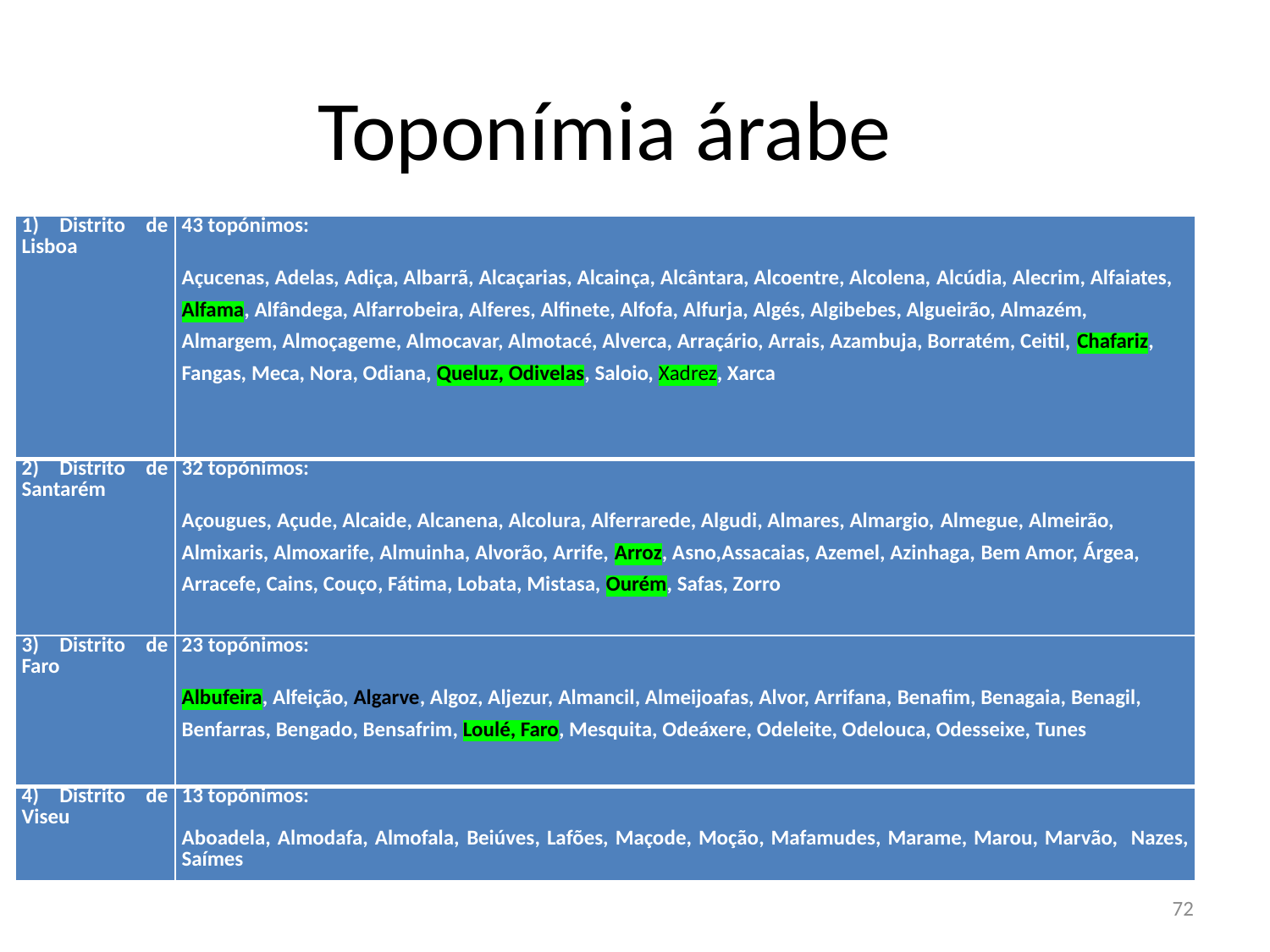

# Toponímia árabe
| 1) Distrito de Lisboa | 43 topónimos:   Açucenas, Adelas, Adiça, Albarrã, Alcaçarias, Alcainça, Alcântara, Alcoentre, Alcolena, Alcúdia, Alecrim, Alfaiates, Alfama, Alfândega, Alfarrobeira, Alferes, Alfinete, Alfofa, Alfurja, Algés, Algibebes, Algueirão, Almazém, Almargem, Almoçageme, Almocavar, Almotacé, Alverca, Arraçário, Arrais, Azambuja, Borratém, Ceitil, Chafariz, Fangas, Meca, Nora, Odiana, Queluz, Odivelas, Saloio, Xadrez, Xarca |
| --- | --- |
| 2) Distrito de Santarém | 32 topónimos:   Açougues, Açude, Alcaide, Alcanena, Alcolura, Alferrarede, Algudi, Almares, Almargio, Almegue, Almeirão, Almixaris, Almoxarife, Almuinha, Alvorão, Arrife, Arroz, Asno,Assacaias, Azemel, Azinhaga, Bem Amor, Árgea, Arracefe, Cains, Couço, Fátima, Lobata, Mistasa, Ourém, Safas, Zorro |
| 3) Distrito de Faro | 23 topónimos:   Albufeira, Alfeição, Algarve, Algoz, Aljezur, Almancil, Almeijoafas, Alvor, Arrifana, Benafim, Benagaia, Benagil, Benfarras, Bengado, Bensafrim, Loulé, Faro, Mesquita, Odeáxere, Odeleite, Odelouca, Odesseixe, Tunes |
| 4) Distrito de Viseu | 13 topónimos:   Aboadela, Almodafa, Almofala, Beiúves, Lafões, Maçode, Moção, Mafamudes, Marame, Marou, Marvão, Nazes, Saímes |
72